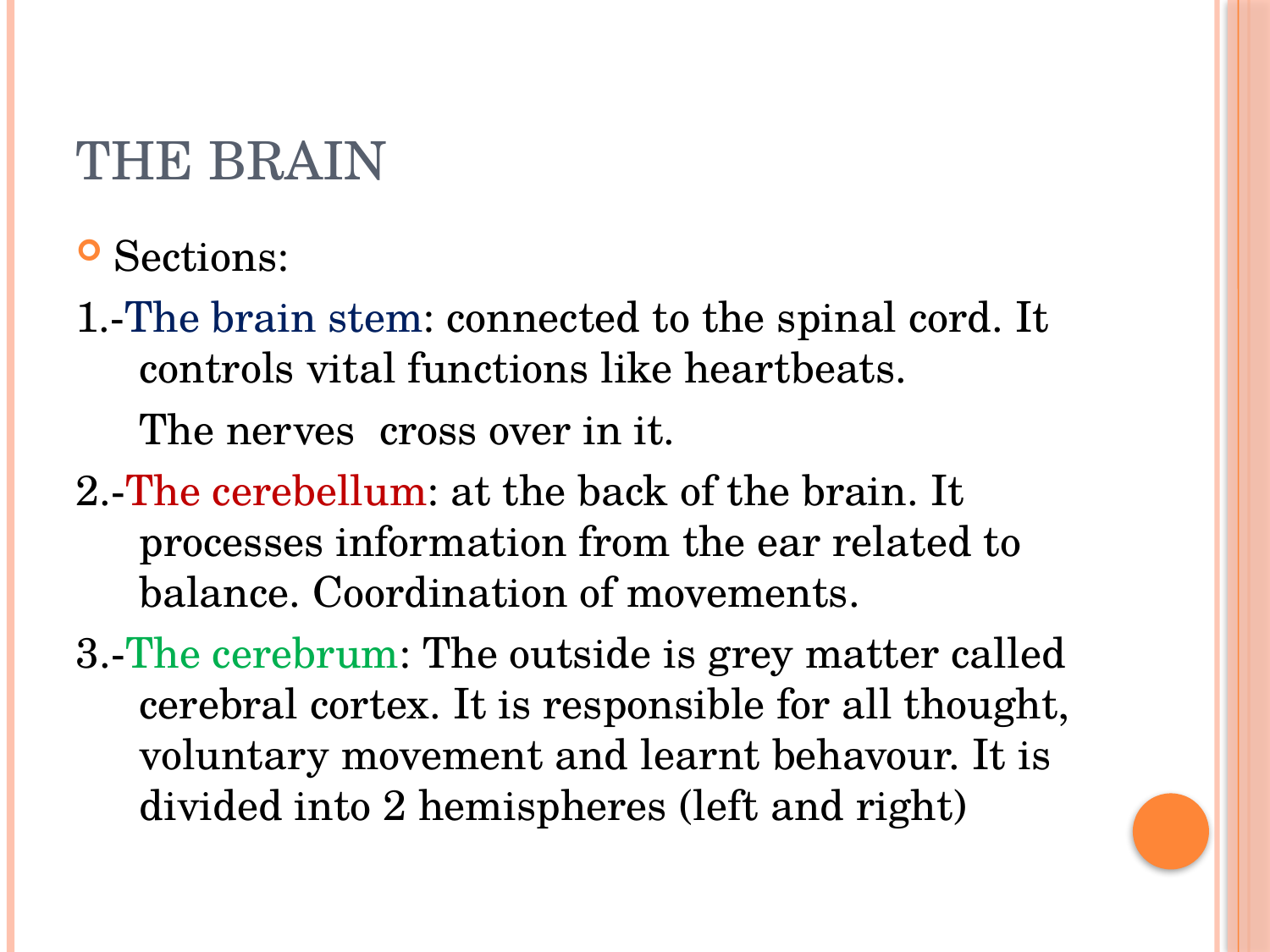

# The brain
Sections:
1.-The brain stem: connected to the spinal cord. It controls vital functions like heartbeats.
	The nerves  cross over in it.
2.-The cerebellum: at the back of the brain. It processes information from the ear related to balance. Coordination of movements.
3.-The cerebrum: The outside is grey matter called cerebral cortex. It is responsible for all thought, voluntary movement and learnt behavour. It is divided into 2 hemispheres (left and right)